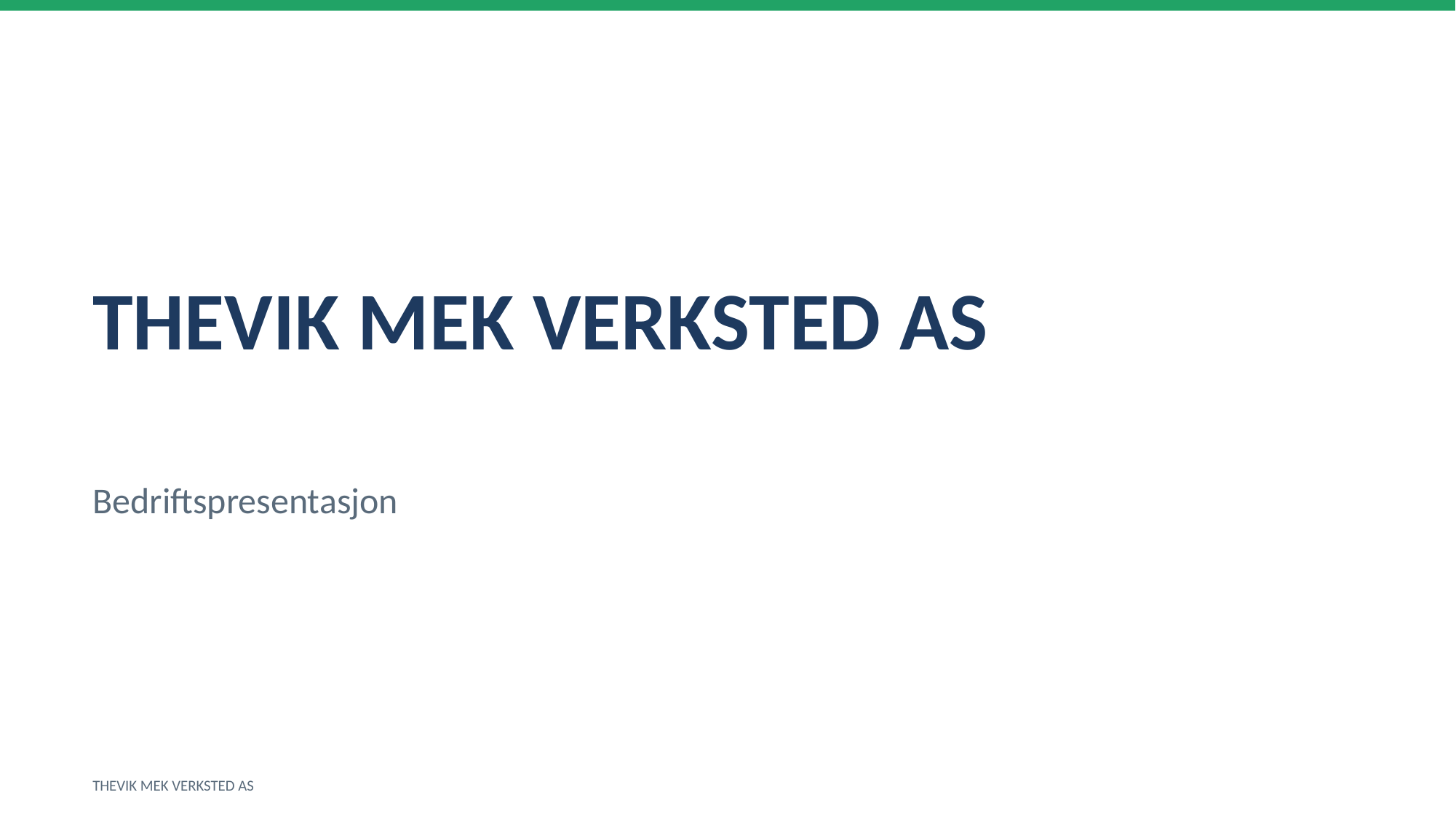

THEVIK MEK VERKSTED AS
Bedriftspresentasjon
THEVIK MEK VERKSTED AS